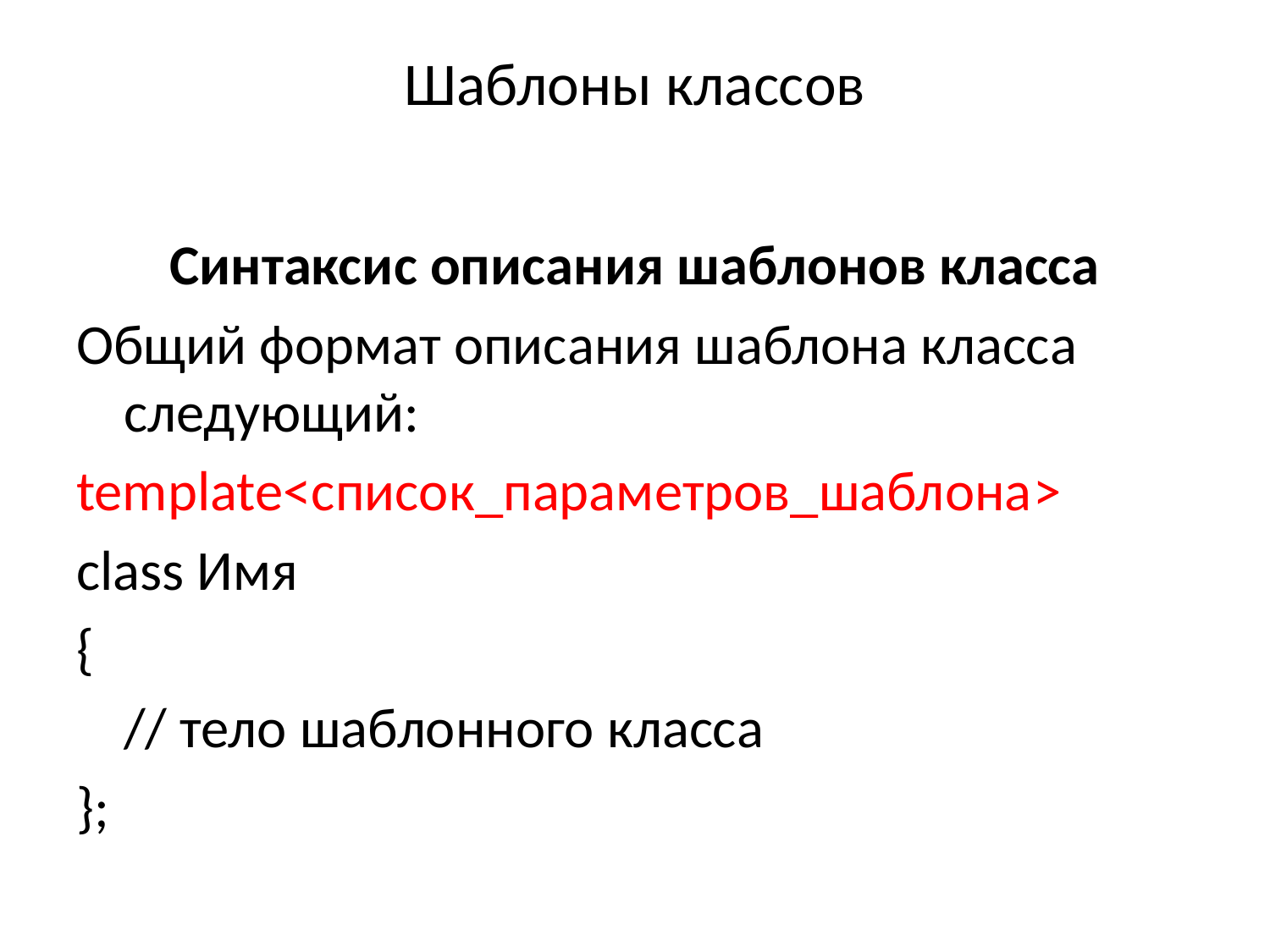

# Шаблоны классов
Синтаксис описания шаблонов класса
Общий формат описания шаблона класса следующий:
template<список_параметров_шаблона>
class Имя
{
	// тело шаблонного класса
};